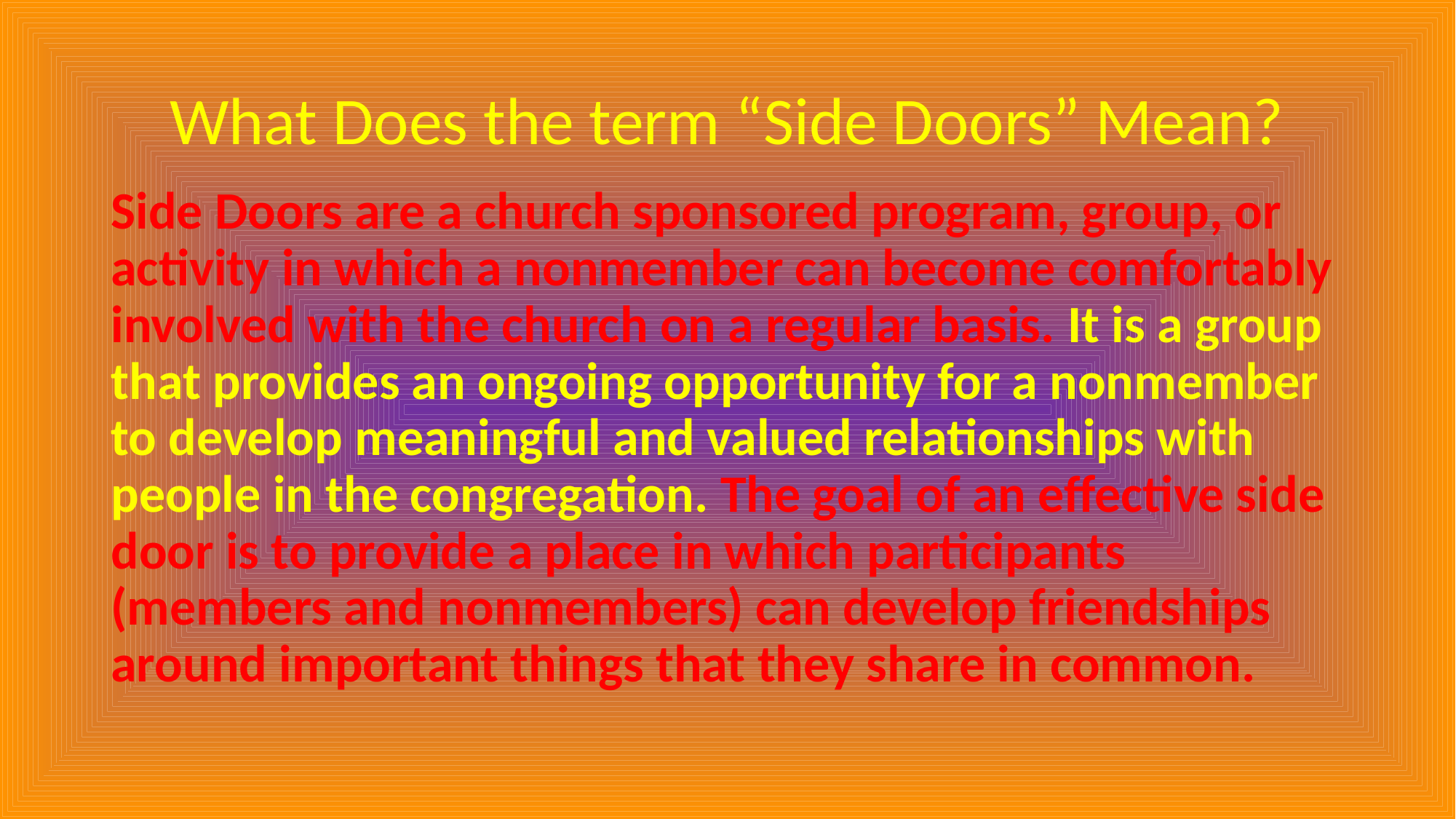

# What Does the term “Side Doors” Mean?
Side Doors are a church sponsored program, group, or activity in which a nonmember can become comfortably involved with the church on a regular basis. It is a group that provides an ongoing opportunity for a nonmember to develop meaningful and valued relationships with people in the congregation. The goal of an effective side door is to provide a place in which participants (members and nonmembers) can develop friendships around important things that they share in common.